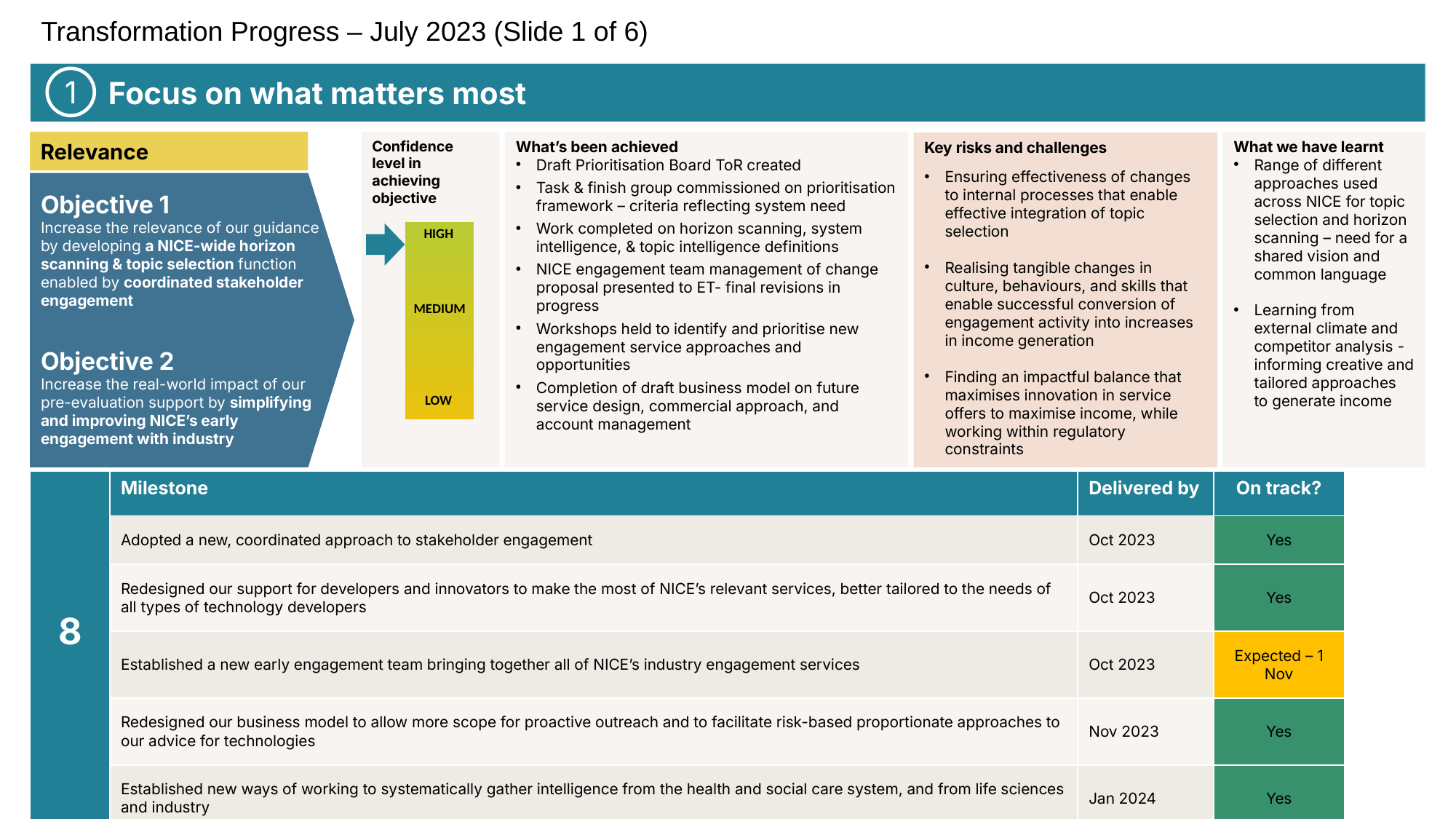

Transformation Progress – July 2023 (Slide 1 of 6)
          Focus on what matters most
1
Relevance
Confidence level in achieving objective
What’s been achieved
Draft Prioritisation Board ToR created
Task & finish group commissioned on prioritisation framework – criteria reflecting system need
Work completed on horizon scanning, system intelligence, & topic intelligence definitions
NICE engagement team management of change proposal presented to ET- final revisions in progress
Workshops held to identify and prioritise new engagement service approaches and opportunities
Completion of draft business model on future service design, commercial approach, and account management

What we have learnt
Range of different approaches used across NICE for topic selection and horizon scanning – need for a shared vision and common language

Learning from external climate and competitor analysis - informing creative and tailored approaches to generate income

Key risks and challenges

Ensuring effectiveness of changes to internal processes that enable effective integration of topic selection

Realising tangible changes in culture, behaviours, and skills that enable successful conversion of engagement activity into increases in income generation

Finding an impactful balance that maximises innovation in service offers to maximise income, while working within regulatory constraints

Objective 1
Increase the relevance of our guidance by developing a NICE-wide horizon scanning & topic selection function enabled by coordinated stakeholder engagement

Objective 2
Increase the real-world impact of our pre-evaluation support by simplifying and improving NICE’s early engagement with industry

HIGH

MEDIUM
LOW

| 8 | Milestone | Delivered by | On track? |
| --- | --- | --- | --- |
|  | Adopted a new, coordinated approach to stakeholder engagement ​​ | Oct 2023​ | Yes​ |
|  | Redesigned our support for developers and innovators to make the most of NICE’s relevant services, better tailored to the needs of all types of technology developers​​ | Oct 2023​ | Yes​ |
|  | Established a new early engagement team bringing together all of NICE’s industry engagement services ​ | Oct 2023​ | Expected – 1 Nov​ |
|  | Redesigned our business model to allow more scope for proactive outreach and to facilitate risk-based proportionate approaches to our advice for technologies ​ | Nov 2023​ | Yes​ |
|  | Established new ways of working to systematically gather intelligence from the health and social care system, and from life sciences and industry  ​​ | Jan 2024​ | Yes​ |
|  | Created a cross-organisational prioritisation function  ​​ | Jan 2024​ | Yes​ |
|  | Established a new mechanism to scope and schedule our topics based on identified priorities ​​ | Jan 2024​ | Yes​ |
|  | Tested our selected priorities with the health and care system ​ | Feb 2024​ | Yes​ |